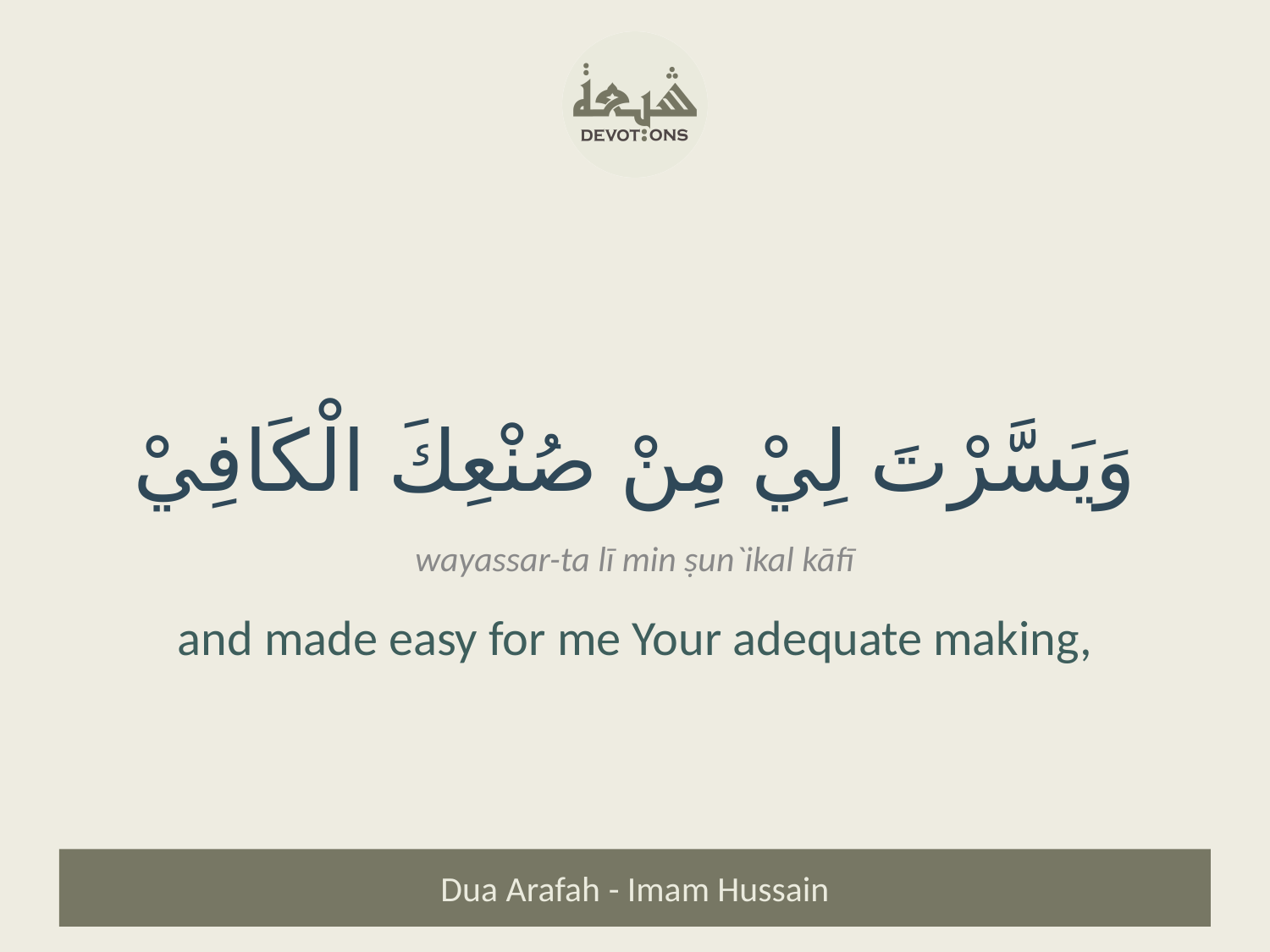

وَيَسَّرْتَ لِيْ مِنْ صُنْعِكَ الْكَافِيْ
wayassar-ta lī min ṣun`ikal kāfī
and made easy for me Your adequate making,
Dua Arafah - Imam Hussain